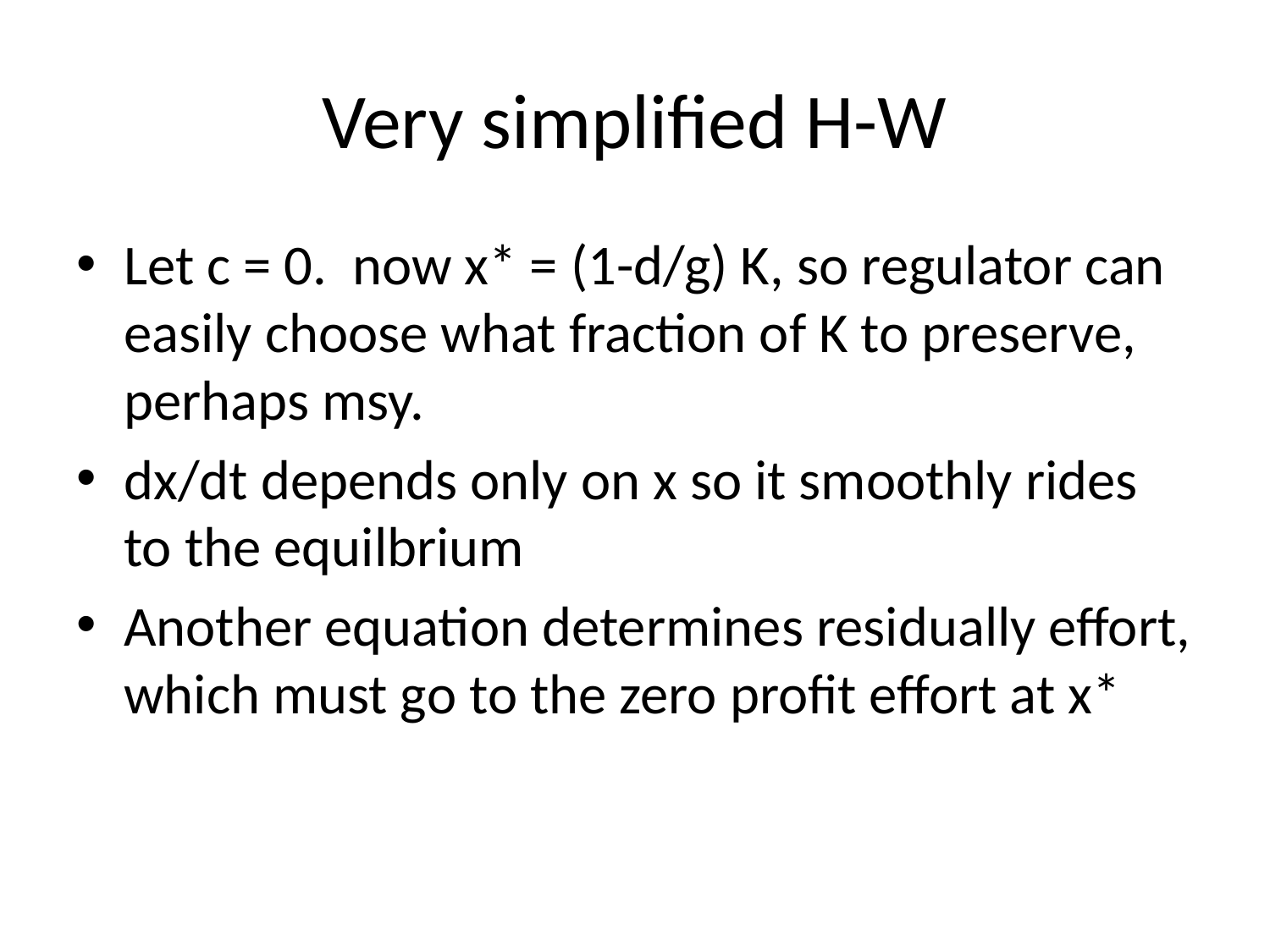

# Very simplified H-W
Let c = 0.  now x* = (1-d/g) K, so regulator can easily choose what fraction of K to preserve, perhaps msy.
dx/dt depends only on x so it smoothly rides to the equilbrium
Another equation determines residually effort, which must go to the zero profit effort at x*